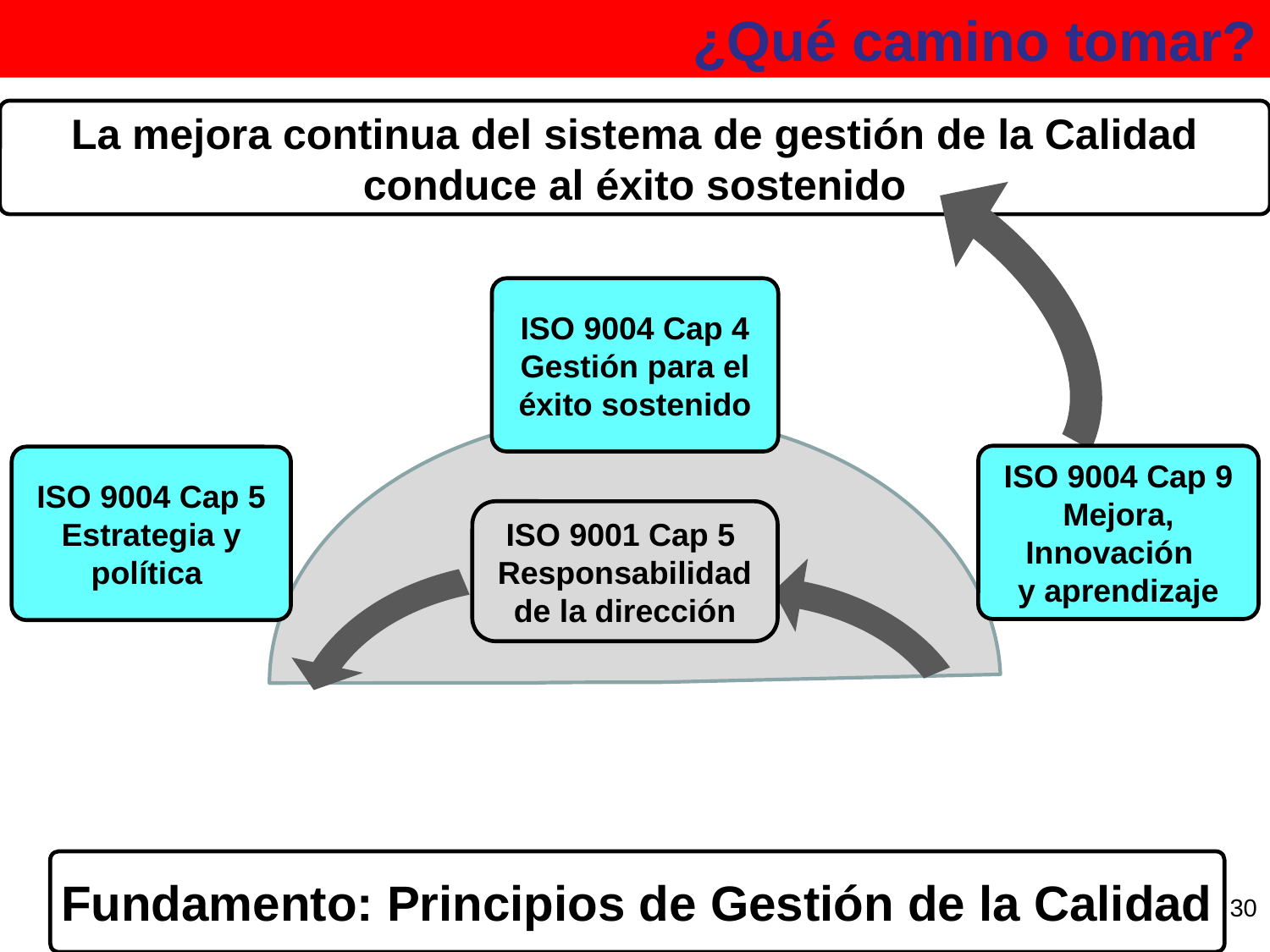

¿Qué camino tomar?

La mejora continua del sistema de gestión de la Calidad
conduce al éxito sostenido
ISO 9004 Cap 4
Gestión para el éxito sostenido

ISO 9004 Cap 9
Mejora,
Innovación
y aprendizaje
ISO 9004 Cap 5
Estrategia y política

ISO 9001 Cap 5
Responsabilidad
de la dirección

Fundamento: Principios de Gestión de la Calidad
30
30